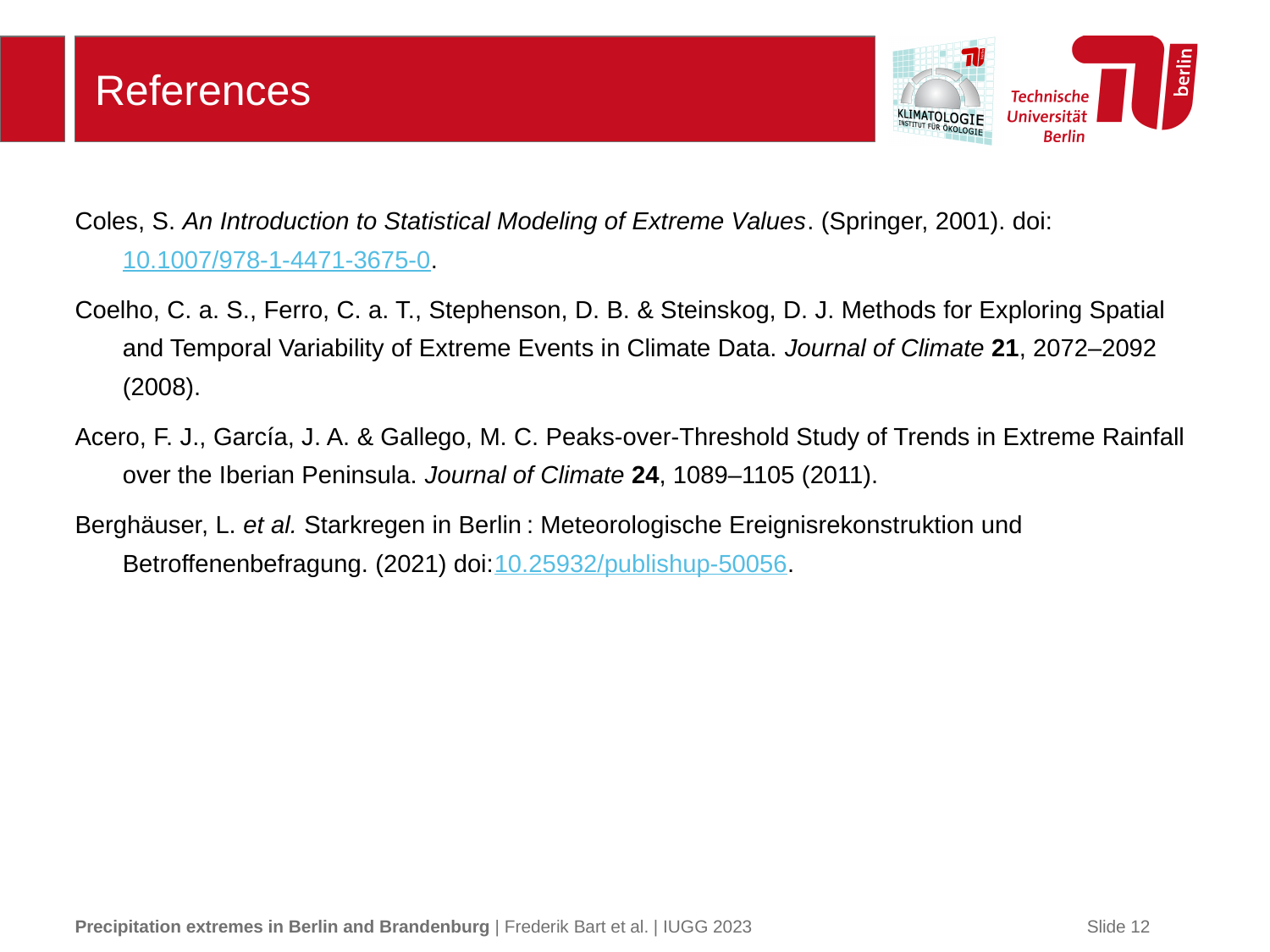

# References
Coles, S. An Introduction to Statistical Modeling of Extreme Values. (Springer, 2001). doi:10.1007/978-1-4471-3675-0.
Coelho, C. a. S., Ferro, C. a. T., Stephenson, D. B. & Steinskog, D. J. Methods for Exploring Spatial and Temporal Variability of Extreme Events in Climate Data. Journal of Climate 21, 2072–2092 (2008).
Acero, F. J., García, J. A. & Gallego, M. C. Peaks-over-Threshold Study of Trends in Extreme Rainfall over the Iberian Peninsula. Journal of Climate 24, 1089–1105 (2011).
Berghäuser, L. et al. Starkregen in Berlin : Meteorologische Ereignisrekonstruktion und Betroffenenbefragung. (2021) doi:10.25932/publishup-50056.

Precipitation extremes in Berlin and Brandenburg | Frederik Bart et al. | IUGG 2023

Slide 12